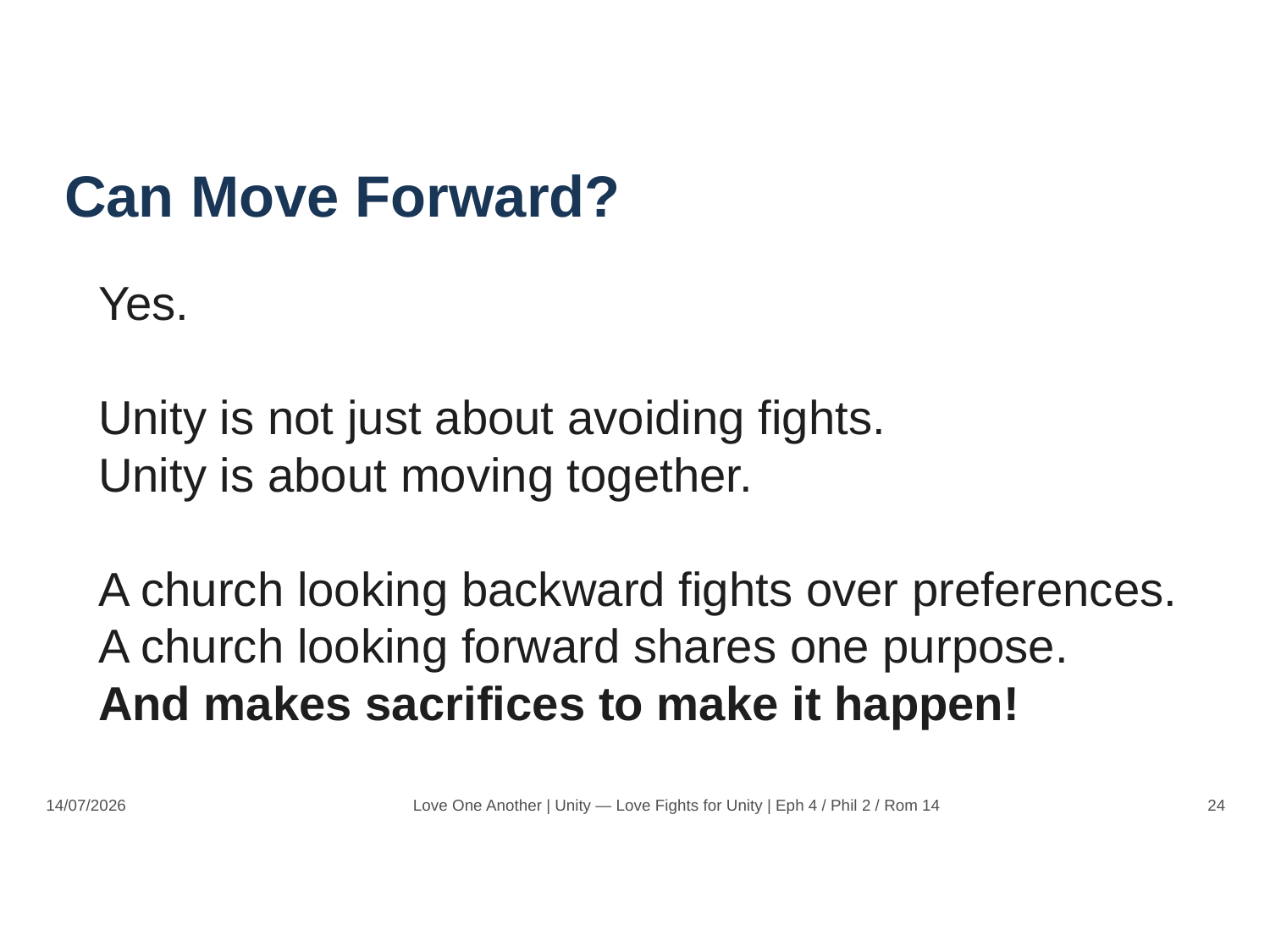

Can Move Forward?
Yes.

Unity is not just about avoiding fights.
Unity is about moving together.

A church looking backward fights over preferences.
A church looking forward shares one purpose.
And makes sacrifices to make it happen!
14/07/2026
Love One Another | Unity — Love Fights for Unity | Eph 4 / Phil 2 / Rom 14
24